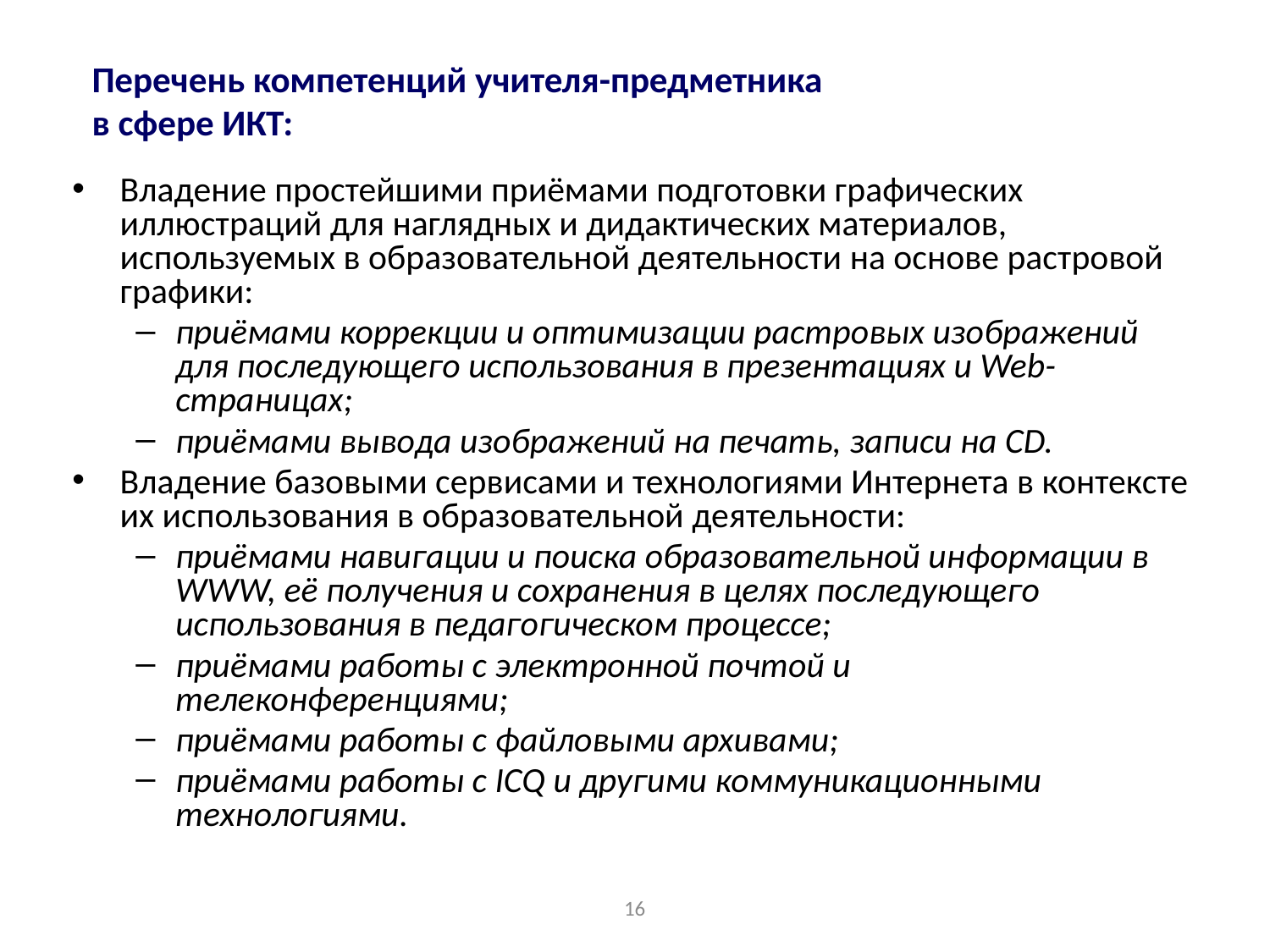

#
Перечень компетенций учителя-предметника
в сфере ИКТ:
Владение простейшими приёмами подготовки графических иллюстраций для наглядных и дидактических материалов, используемых в образовательной деятельности на основе растровой графики:
приёмами коррекции и оптимизации растровых изображений для последующего использования в презентациях и Web-страницах;
приёмами вывода изображений на печать, записи на CD.
Владение базовыми сервисами и технологиями Интернета в контексте их использования в образовательной деятельности:
приёмами навигации и поиска образовательной информации в WWW, её получения и сохранения в целях последующего использования в педагогическом процессе;
приёмами работы с электронной почтой и телеконференциями;
приёмами работы с файловыми архивами;
приёмами работы с ICQ и другими коммуникационными технологиями.
16